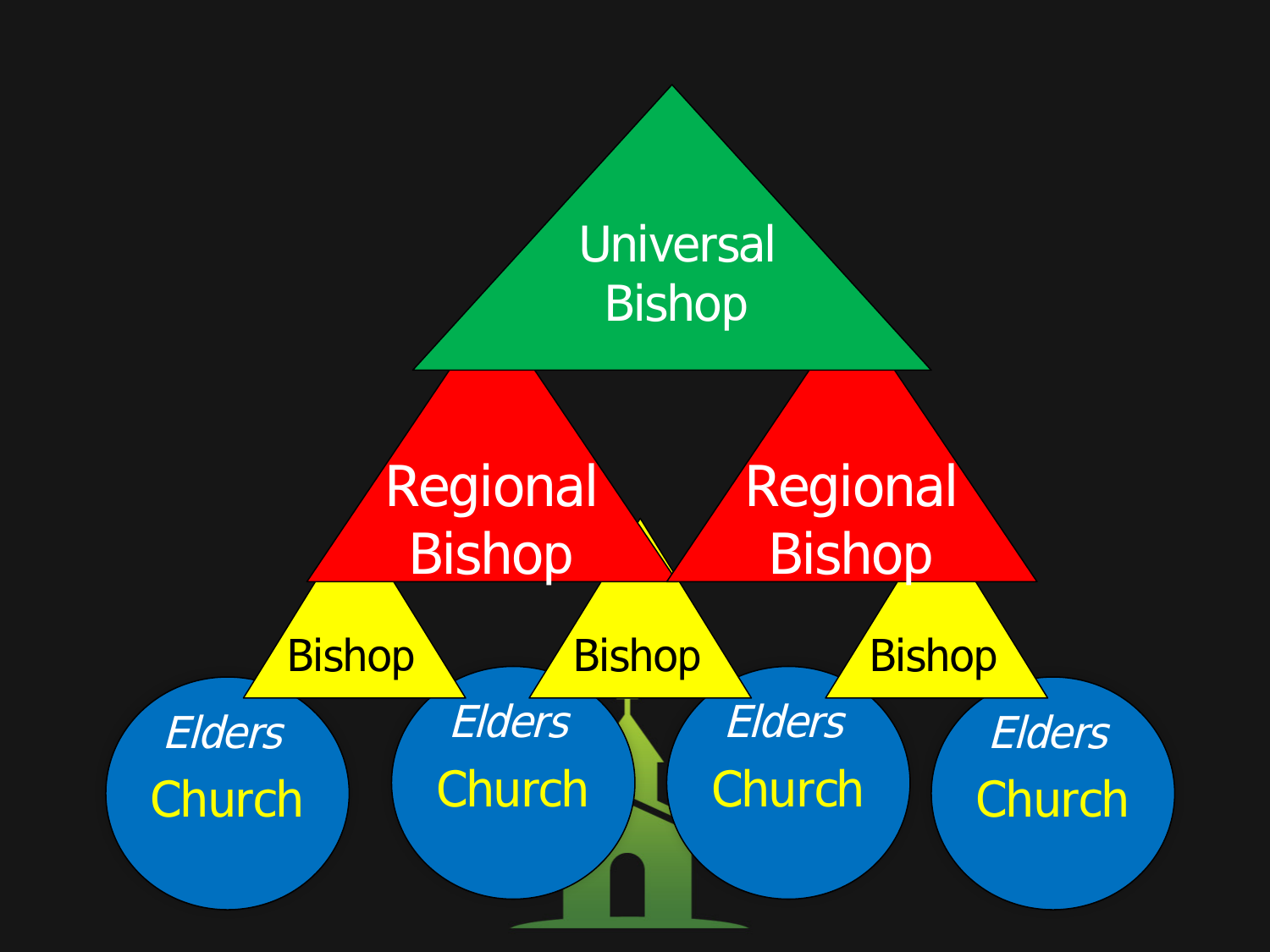

Universal Bishop

Regional Bishop
Regional Bishop

Bishop
Bishop
Bishop

Elders
Elders
Elders
Elders
Church
Church
Church
Church